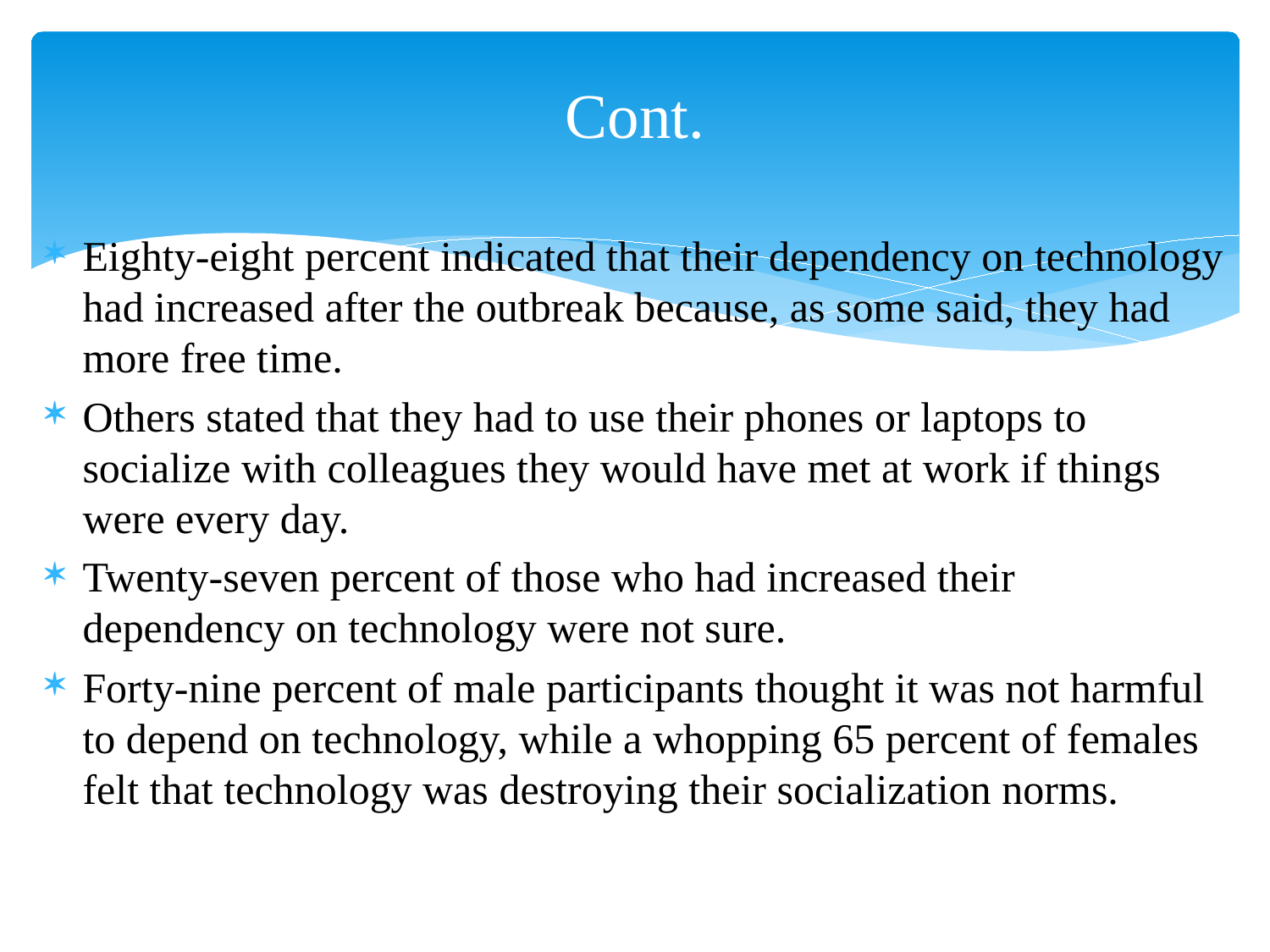

# Cont.
Eighty-eight percent indicated that their dependency on technology had increased after the outbreak because, as some said, they had more free time.
Others stated that they had to use their phones or laptops to socialize with colleagues they would have met at work if things were every day.
Twenty-seven percent of those who had increased their dependency on technology were not sure.
Forty-nine percent of male participants thought it was not harmful to depend on technology, while a whopping 65 percent of females felt that technology was destroying their socialization norms.